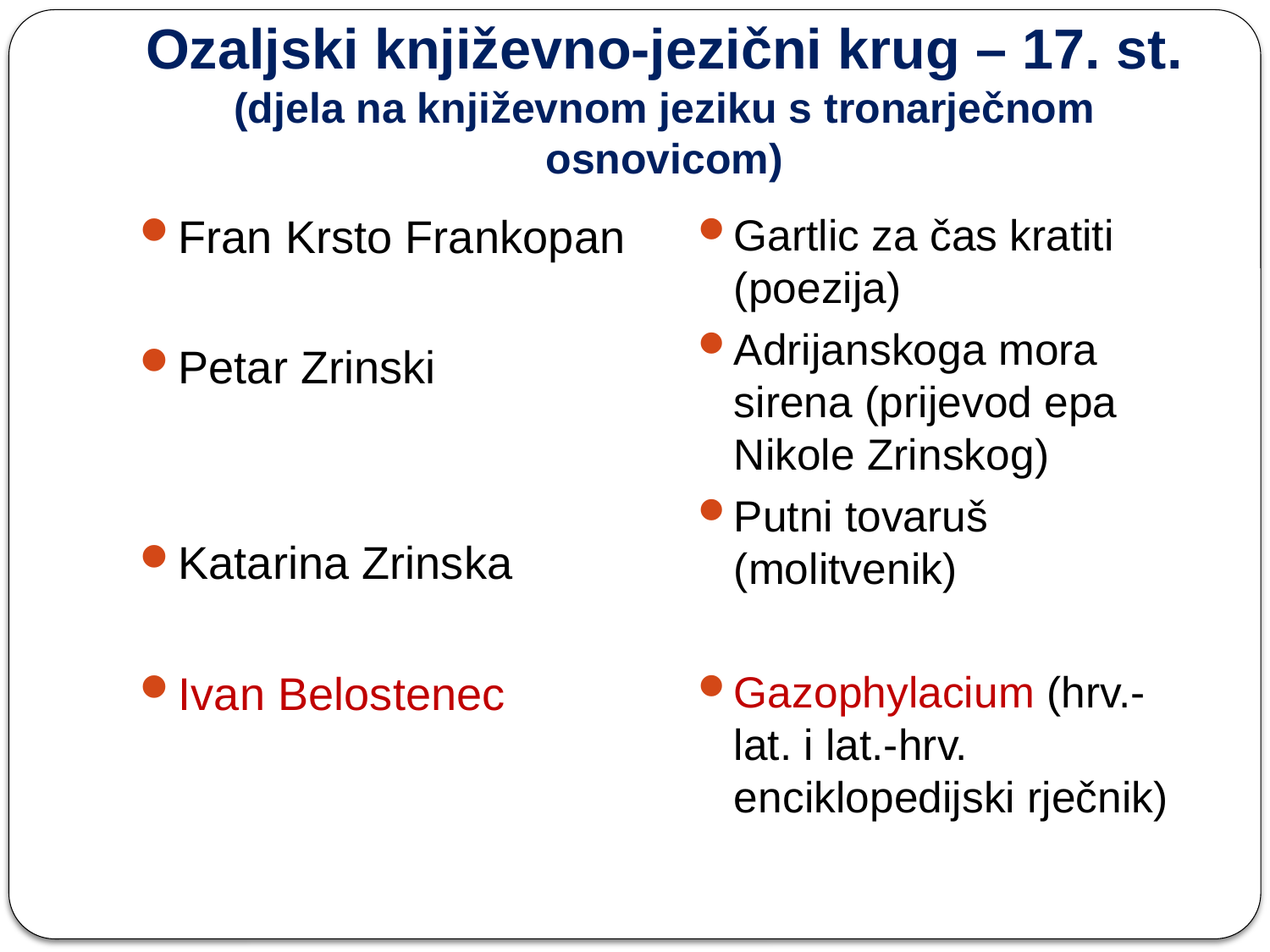

# Ozaljski književno-jezični krug – 17. st. (djela na književnom jeziku s tronarječnom osnovicom)
Fran Krsto Frankopan

Petar Zrinski

Katarina Zrinska

Ivan Belostenec
Gartlic za čas kratiti (poezija)
Adrijanskoga mora sirena (prijevod epa Nikole Zrinskog)
Putni tovaruš (molitvenik)

Gazophylacium (hrv.-lat. i lat.-hrv.  enciklopedijski rječnik)